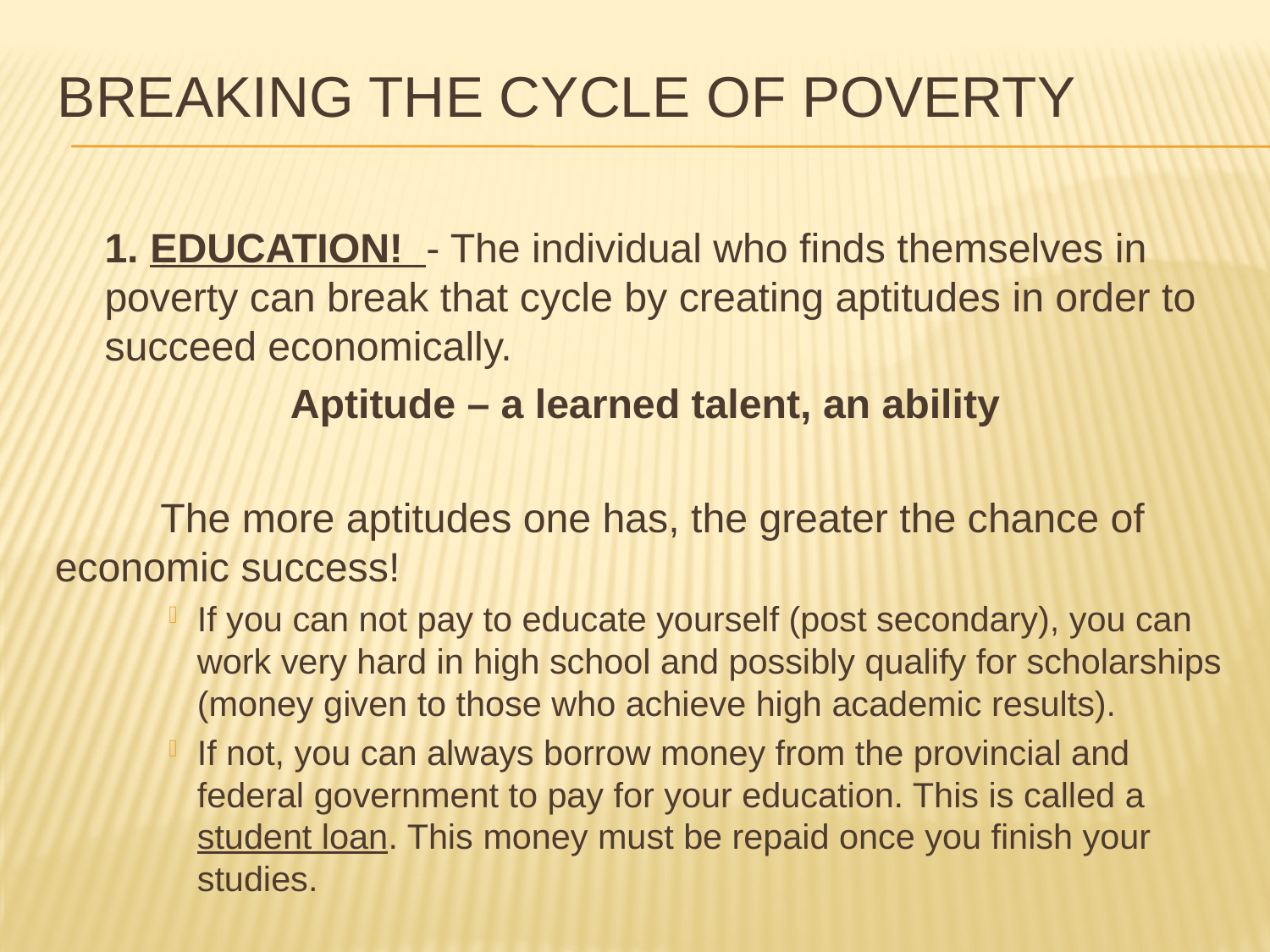

# Breaking the cycle of poverty
1. EDUCATION!  - The individual who finds themselves in poverty can break that cycle by creating aptitudes in order to succeed economically.
Aptitude – a learned talent, an ability

	The more aptitudes one has, the greater the chance of economic success!
If you can not pay to educate yourself (post secondary), you can work very hard in high school and possibly qualify for scholarships (money given to those who achieve high academic results).
If not, you can always borrow money from the provincial and federal government to pay for your education. This is called a student loan. This money must be repaid once you finish your studies.